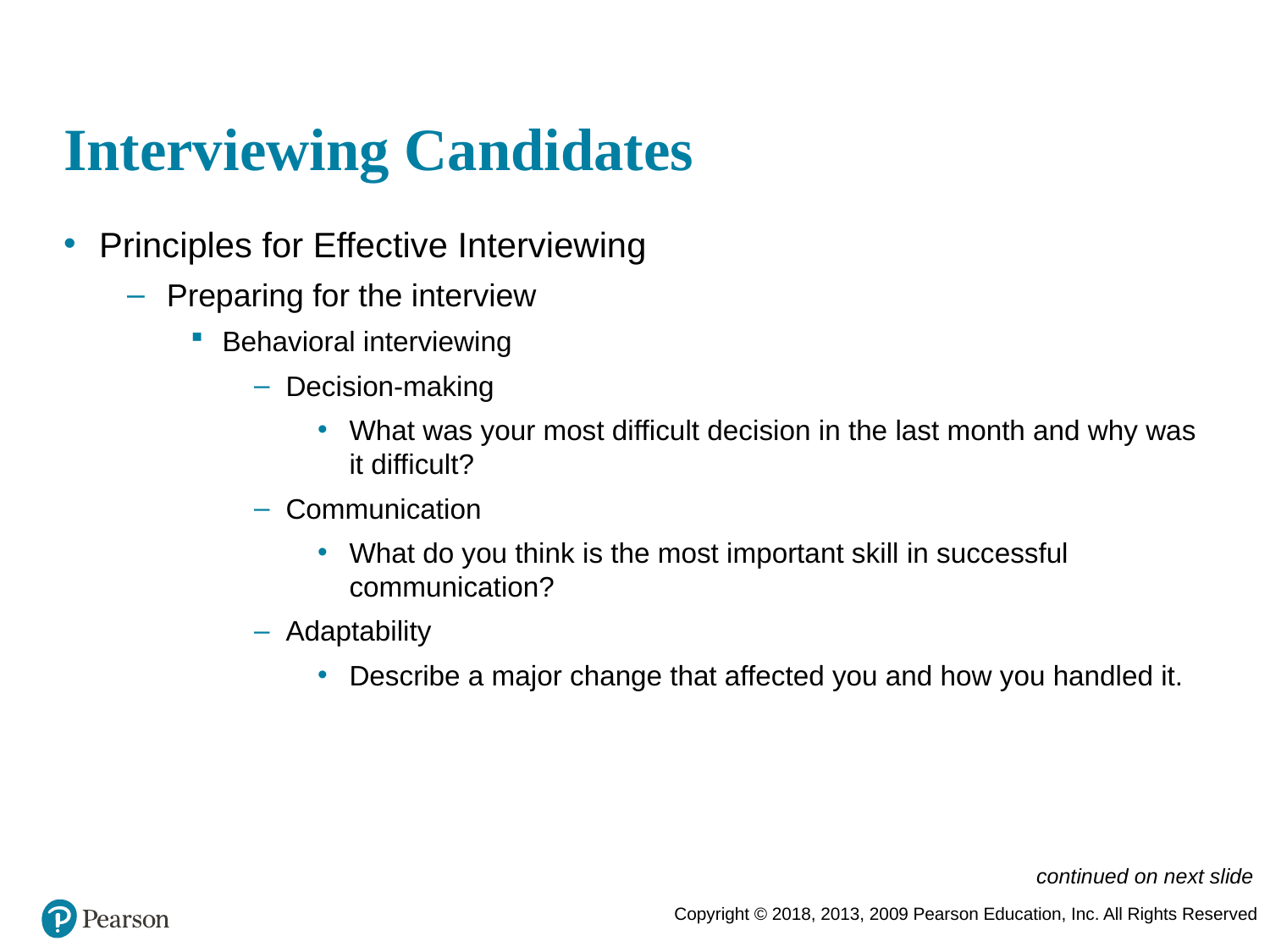

# Interviewing Candidates
Principles for Effective Interviewing
Preparing for the interview
Behavioral interviewing
Decision-making
What was your most difficult decision in the last month and why was it difficult?
Communication
What do you think is the most important skill in successful communication?
Adaptability
Describe a major change that affected you and how you handled it.
continued on next slide